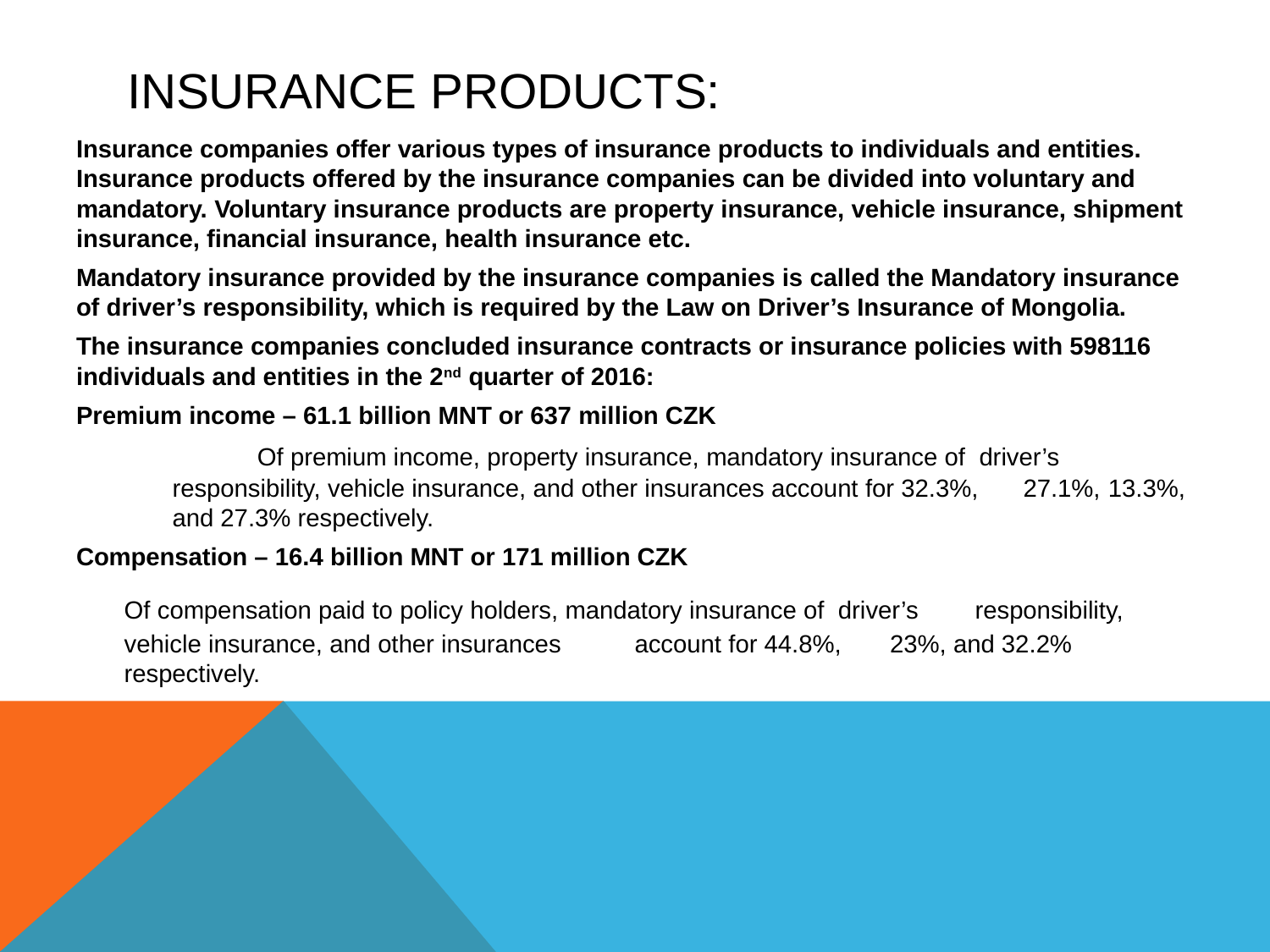

# Insurance Products:
Insurance companies offer various types of insurance products to individuals and entities. Insurance products offered by the insurance companies can be divided into voluntary and mandatory. Voluntary insurance products are property insurance, vehicle insurance, shipment insurance, financial insurance, health insurance etc.
Mandatory insurance provided by the insurance companies is called the Mandatory insurance of driver’s responsibility, which is required by the Law on Driver’s Insurance of Mongolia.
The insurance companies concluded insurance contracts or insurance policies with 598116 individuals and entities in the 2nd quarter of 2016:
Premium income – 61.1 billion MNT or 637 million CZK
 	Of premium income, property insurance, mandatory insurance of  driver’s 	responsibility, vehicle insurance, and other insurances account for 32.3%, 	27.1%, 	13.3%, and 27.3% respectively.
Compensation – 16.4 billion MNT or 171 million CZK
	Of compensation paid to policy holders, mandatory insurance of  driver’s 	responsibility, vehicle insurance, and other insurances 	account for 44.8%, 	23%, and 32.2% respectively.